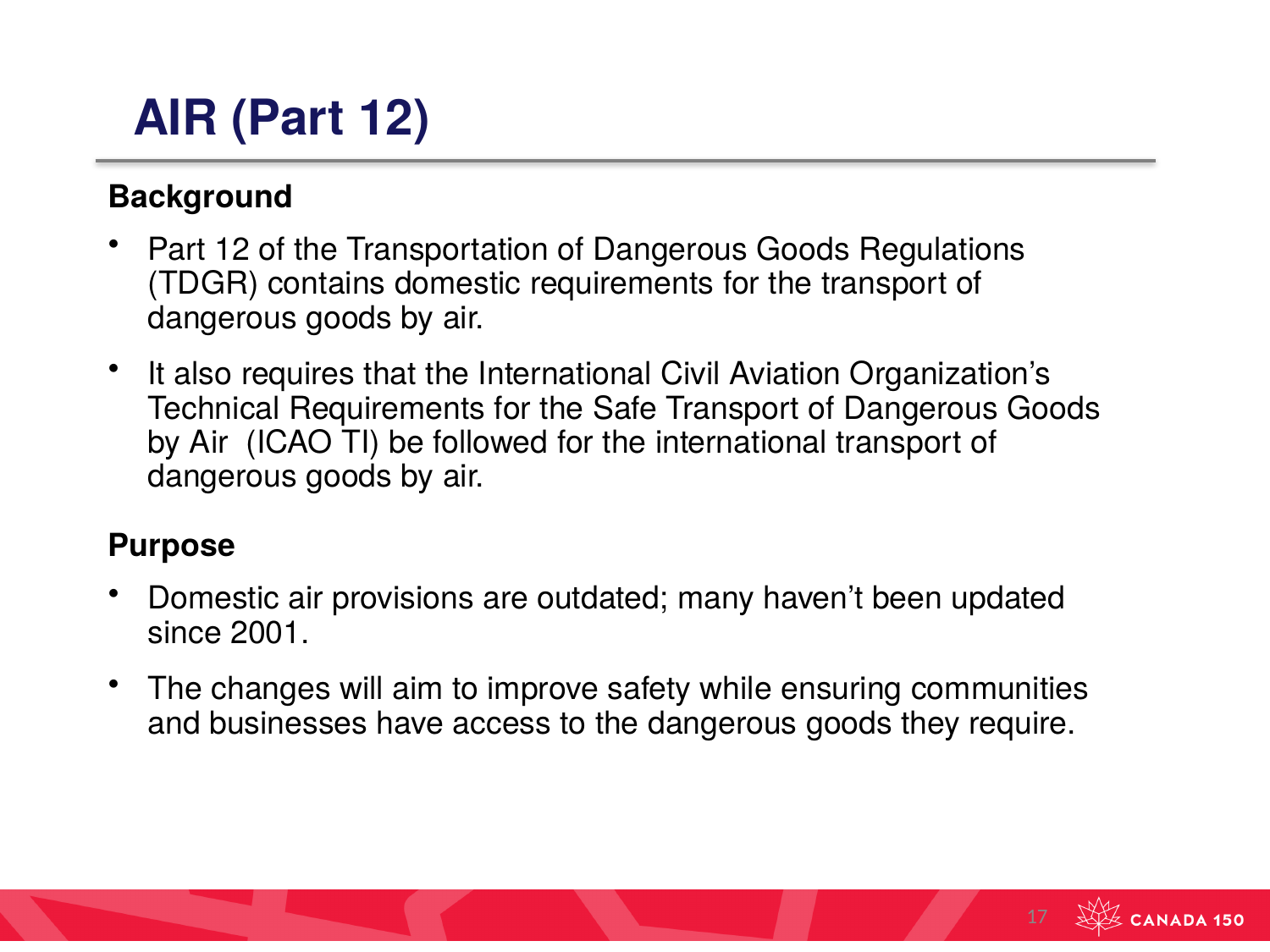

AIR (Part 12)
Background
Part 12 of the Transportation of Dangerous Goods Regulations (TDGR) contains domestic requirements for the transport of dangerous goods by air.
It also requires that the International Civil Aviation Organization’s Technical Requirements for the Safe Transport of Dangerous Goods by Air  (ICAO TI) be followed for the international transport of dangerous goods by air.
Purpose
Domestic air provisions are outdated; many haven’t been updated since 2001.
The changes will aim to improve safety while ensuring communities and businesses have access to the dangerous goods they require.

17